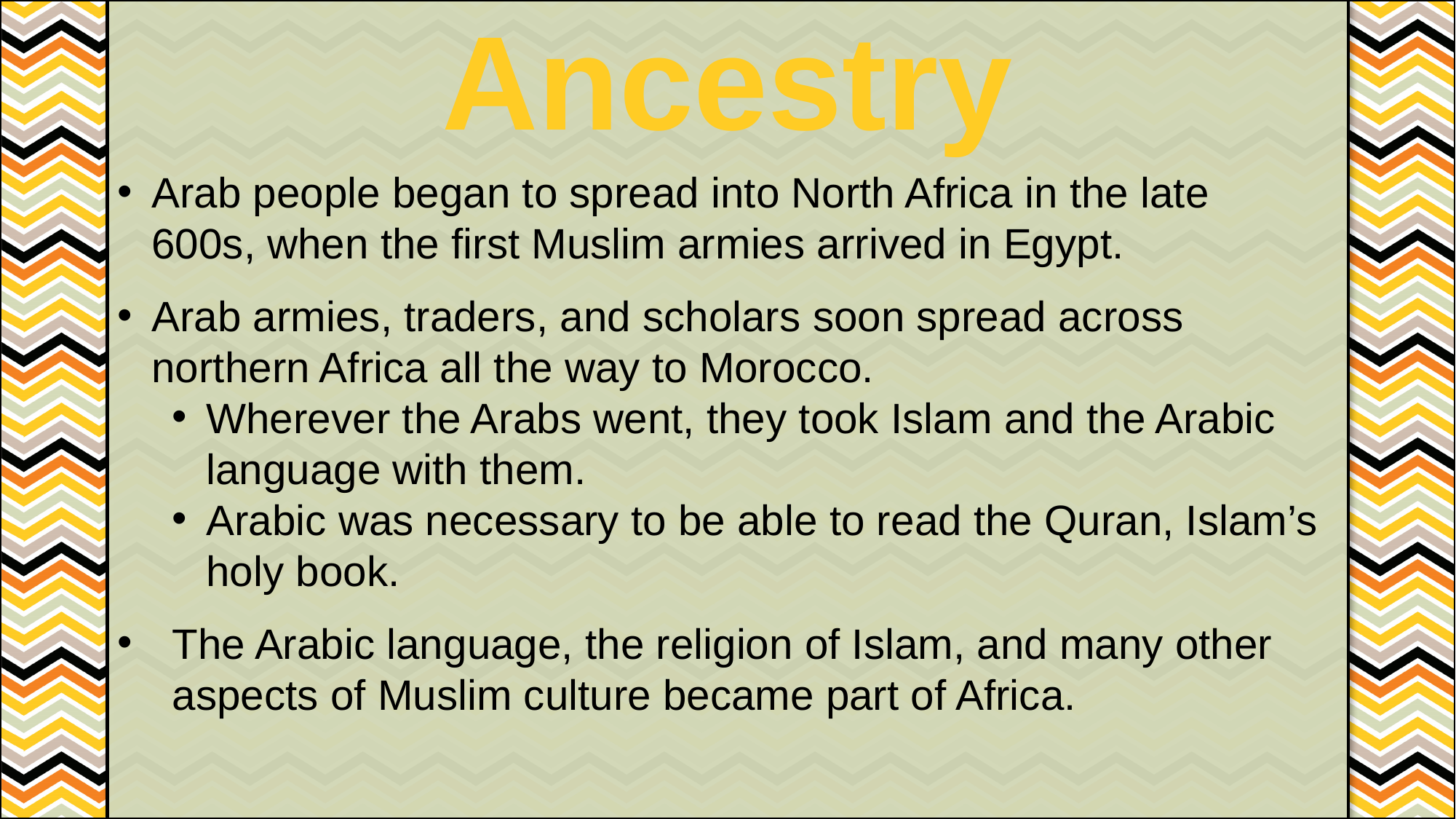

Ancestry

#
Arab people began to spread into North Africa in the late 600s, when the first Muslim armies arrived in Egypt.

Arab armies, traders, and scholars soon spread across northern Africa all the way to Morocco.
Wherever the Arabs went, they took Islam and the Arabic language with them.
Arabic was necessary to be able to read the Quran, Islam’s holy book.

The Arabic language, the religion of Islam, and many other aspects of Muslim culture became part of Africa.